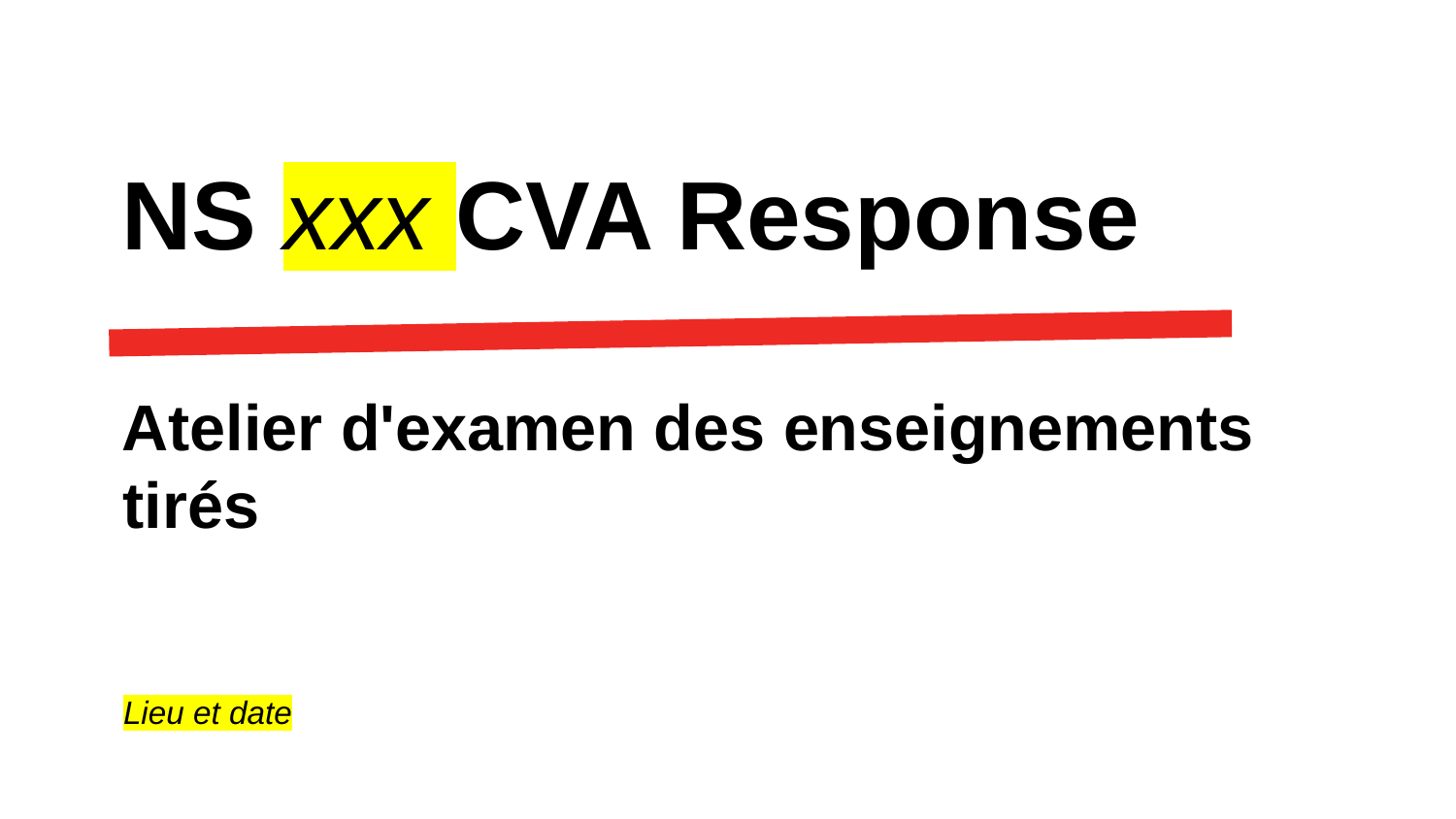

NS xxx CVA Response

Atelier d'examen des enseignements tirés
Lieu et date